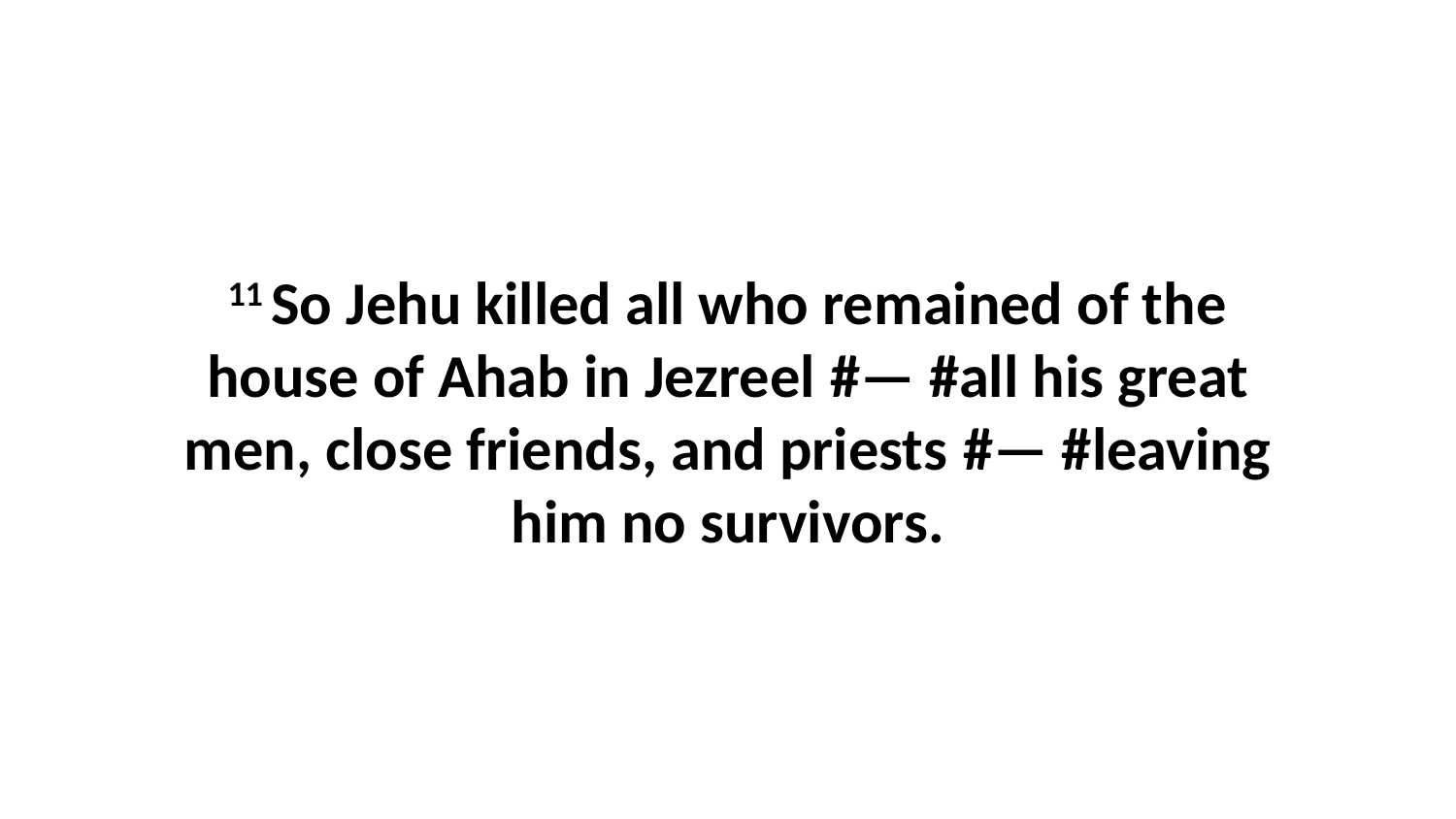

11 So Jehu killed all who remained of the house of Ahab in Jezreel #— #all his great men, close friends, and priests #— #leaving him no survivors.